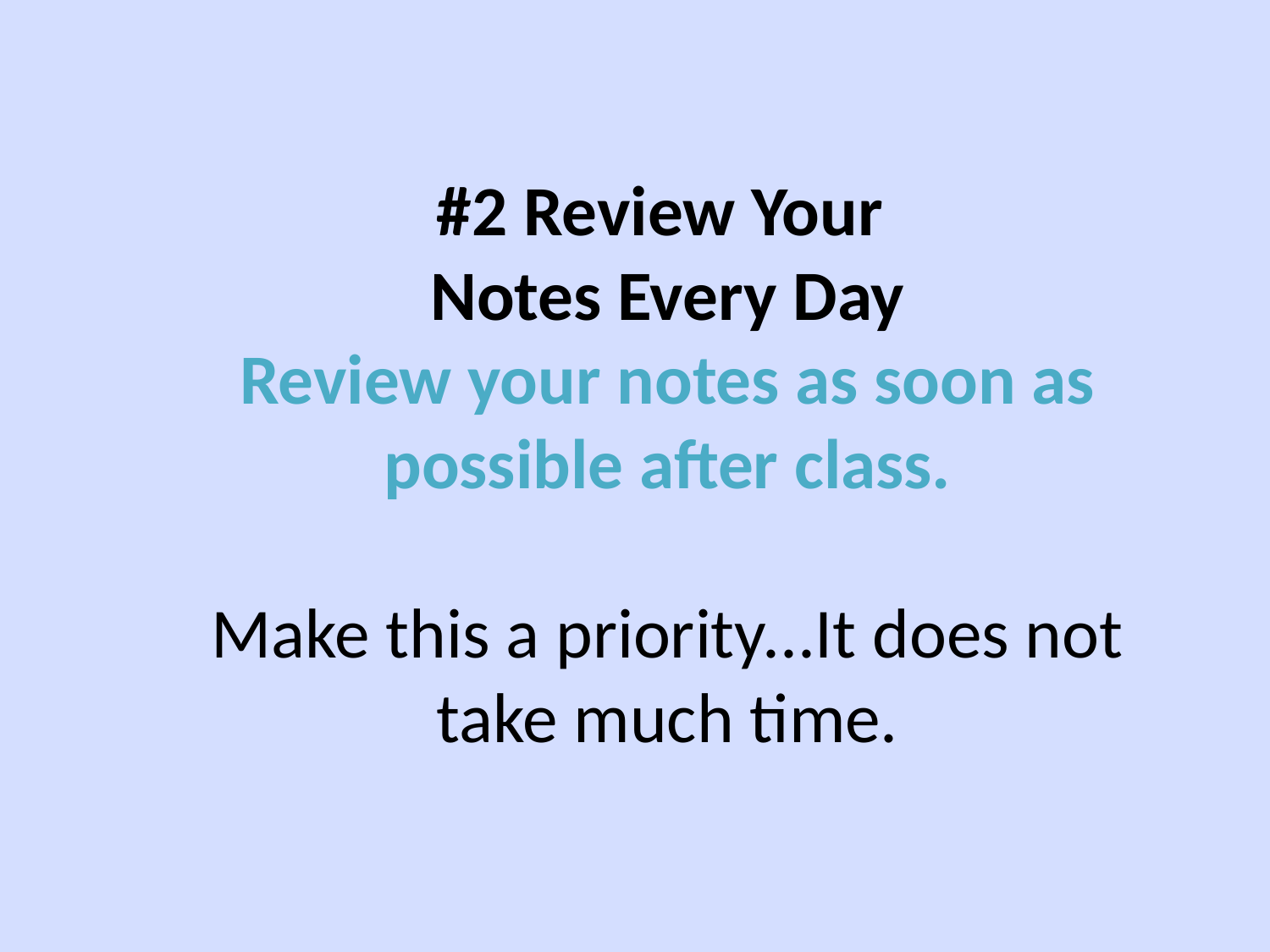

#2 Review Your
Notes Every Day
Review your notes as soon as possible after class.
Make this a priority...It does not take much time.